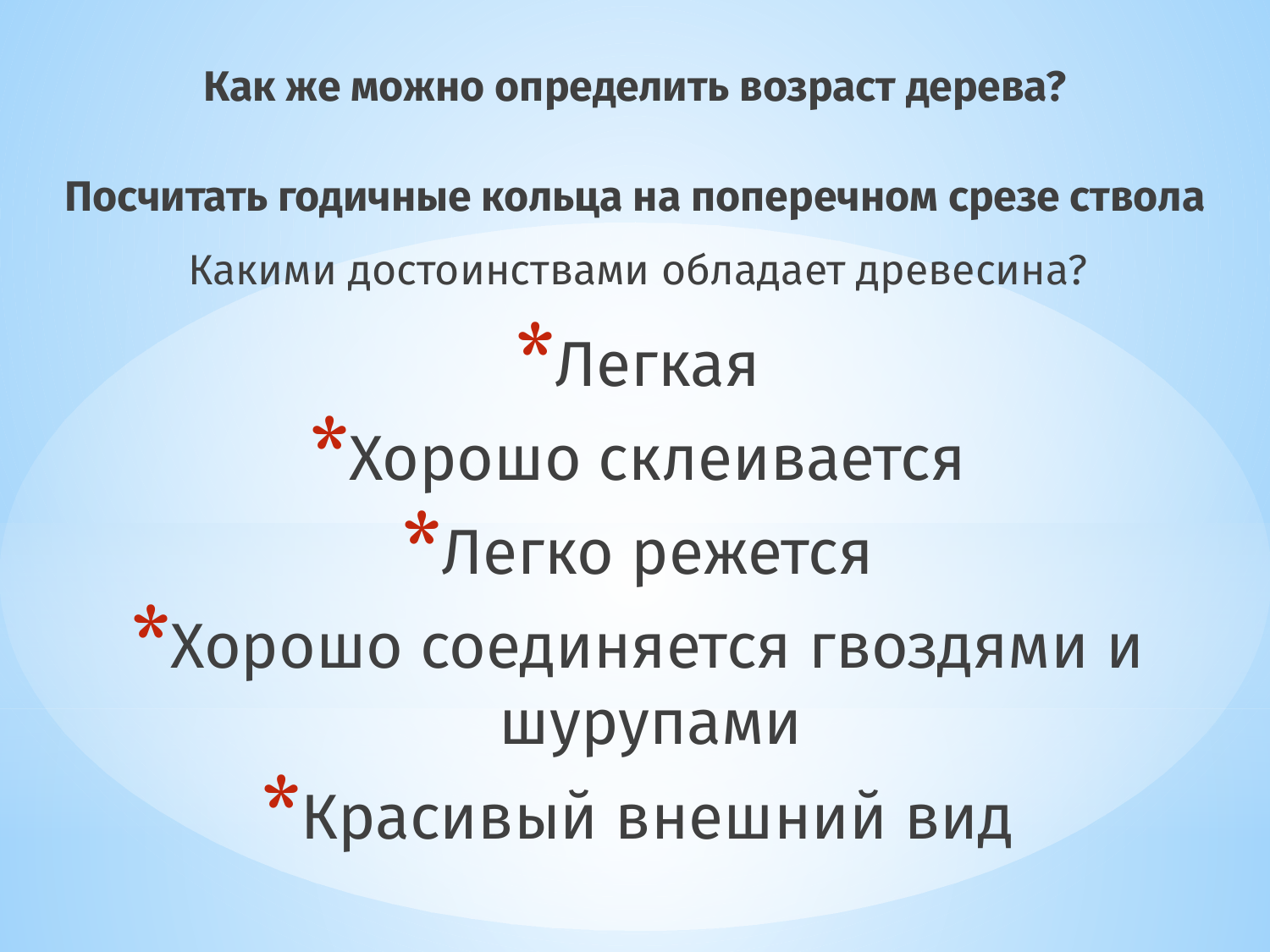

Как же можно определить возраст дерева?
Посчитать годичные кольца на поперечном срезе ствола
Какими достоинствами обладает древесина?
Легкая
Хорошо склеивается
Легко режется
Хорошо соединяется гвоздями и шурупами
Красивый внешний вид